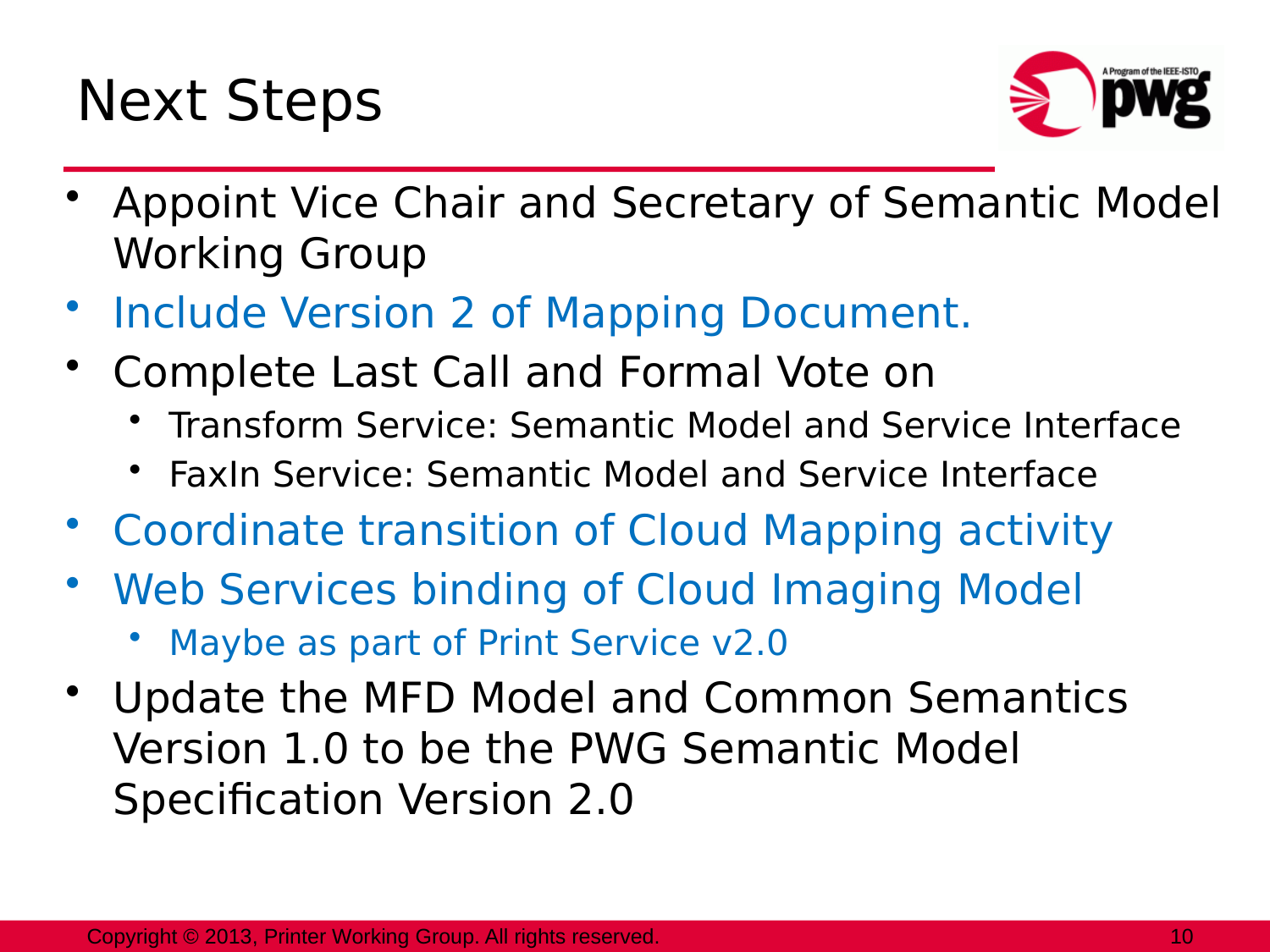

# Next Steps
Appoint Vice Chair and Secretary of Semantic Model Working Group
Include Version 2 of Mapping Document.
Complete Last Call and Formal Vote on
Transform Service: Semantic Model and Service Interface
FaxIn Service: Semantic Model and Service Interface
Coordinate transition of Cloud Mapping activity
Web Services binding of Cloud Imaging Model
Maybe as part of Print Service v2.0
Update the MFD Model and Common Semantics Version 1.0 to be the PWG Semantic Model Specification Version 2.0
Copyright © 2013, Printer Working Group. All rights reserved.
10